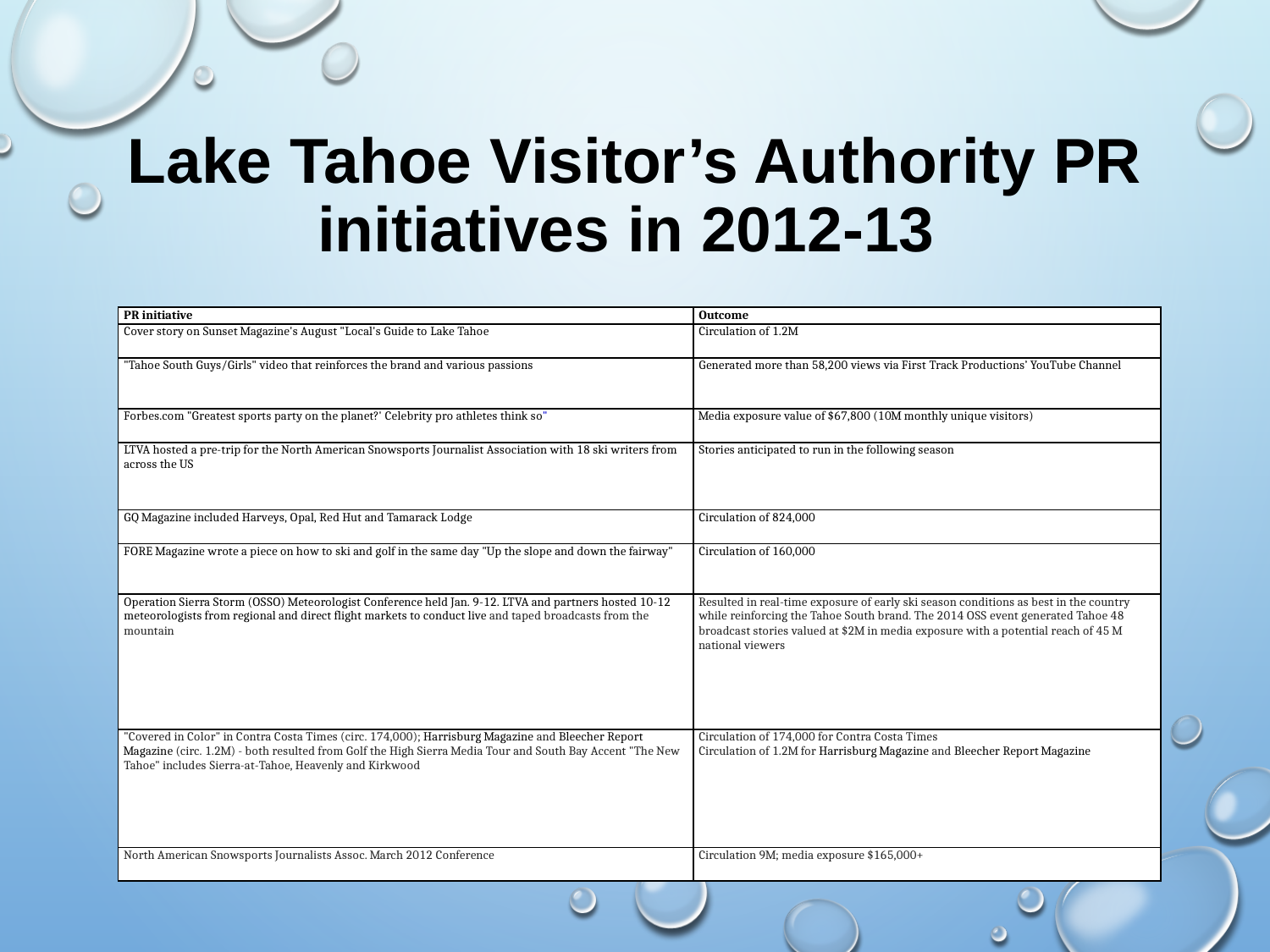

# Lake Tahoe Visitor’s Authority PR initiatives in 2012-13
| PR initiative | Outcome |
| --- | --- |
| Cover story on Sunset Magazine's August "Local's Guide to Lake Tahoe | Circulation of 1.2M |
| "Tahoe South Guys/Girls" video that reinforces the brand and various passions | Generated more than 58,200 views via First Track Productions’ YouTube Channel |
| Forbes.com "Greatest sports party on the planet?' Celebrity pro athletes think so" | Media exposure value of $67,800 (10M monthly unique visitors) |
| LTVA hosted a pre-trip for the North American Snowsports Journalist Association with 18 ski writers from across the US | Stories anticipated to run in the following season |
| GQ Magazine included Harveys, Opal, Red Hut and Tamarack Lodge | Circulation of 824,000 |
| FORE Magazine wrote a piece on how to ski and golf in the same day "Up the slope and down the fairway" | Circulation of 160,000 |
| Operation Sierra Storm (OSSO) Meteorologist Conference held Jan. 9-12. LTVA and partners hosted 10-12 meteorologists from regional and direct flight markets to conduct live and taped broadcasts from the mountain | Resulted in real-time exposure of early ski season conditions as best in the country while reinforcing the Tahoe South brand. The 2014 OSS event generated Tahoe 48 broadcast stories valued at $2M in media exposure with a potential reach of 45 M national viewers |
| "Covered in Color" in Contra Costa Times (circ. 174,000); Harrisburg Magazine and Bleecher Report Magazine (circ. 1.2M) - both resulted from Golf the High Sierra Media Tour and South Bay Accent "The New Tahoe" includes Sierra-at-Tahoe, Heavenly and Kirkwood | Circulation of 174,000 for Contra Costa Times Circulation of 1.2M for Harrisburg Magazine and Bleecher Report Magazine |
| North American Snowsports Journalists Assoc. March 2012 Conference | Circulation 9M; media exposure $165,000+ |